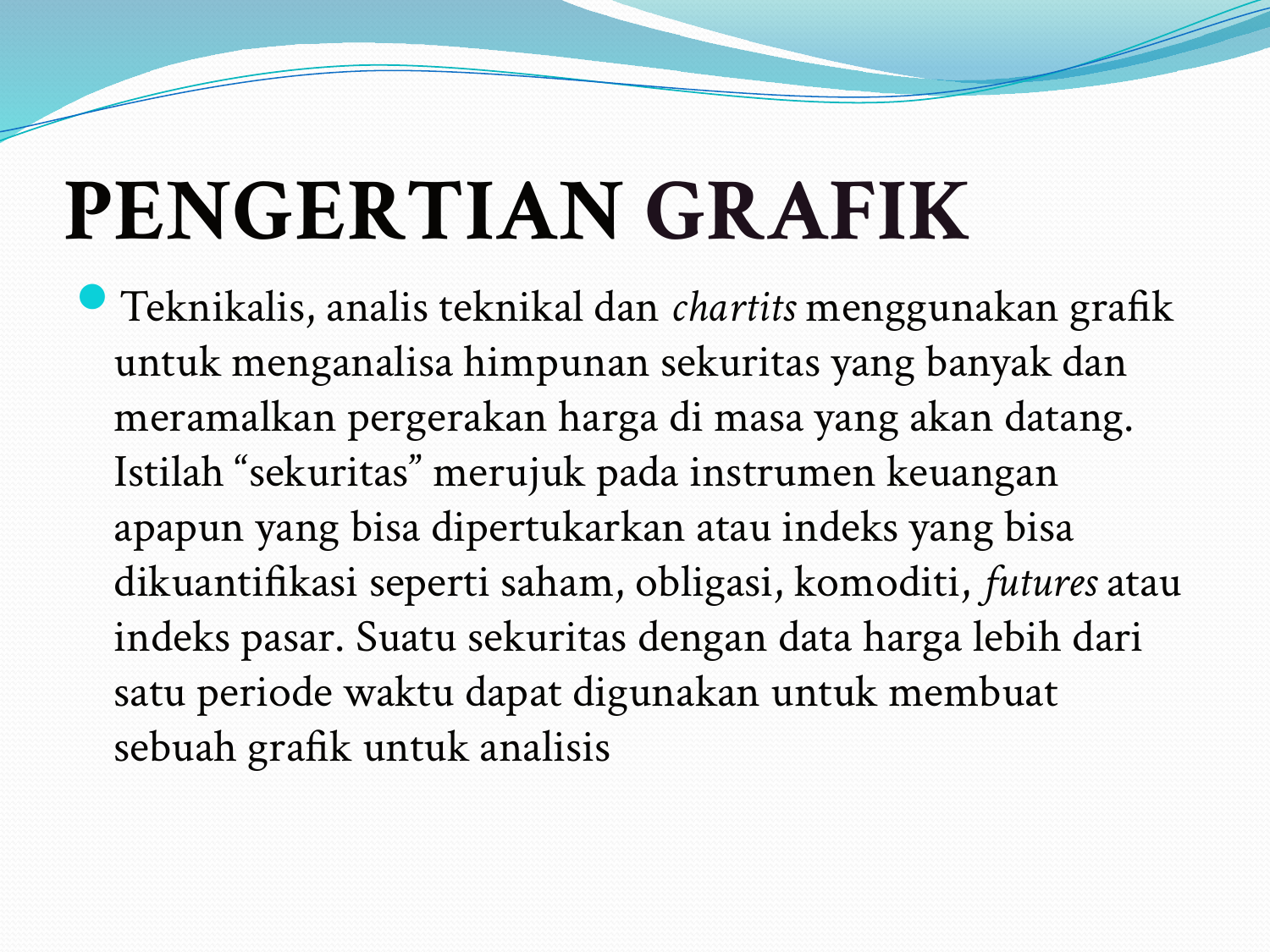

# PENGERTIAN GRAFIK
Teknikalis, analis teknikal dan chartits menggunakan grafik untuk menganalisa him­punan sekuritas yang banyak dan meramalkan pergerakan harga di masa yang akan datang. Istilah “sekuritas” merujuk pada instrumen keuangan apapun yang bisa dipertukarkan atau indeks yang bisa dikuantifikasi seperti saham, obligasi, komoditi, futures atau indeks pasar. Suatu sekuritas dengan data harga lebih dari satu periode waktu dapat digunakan untuk membuat sebuah grafik untuk analisis